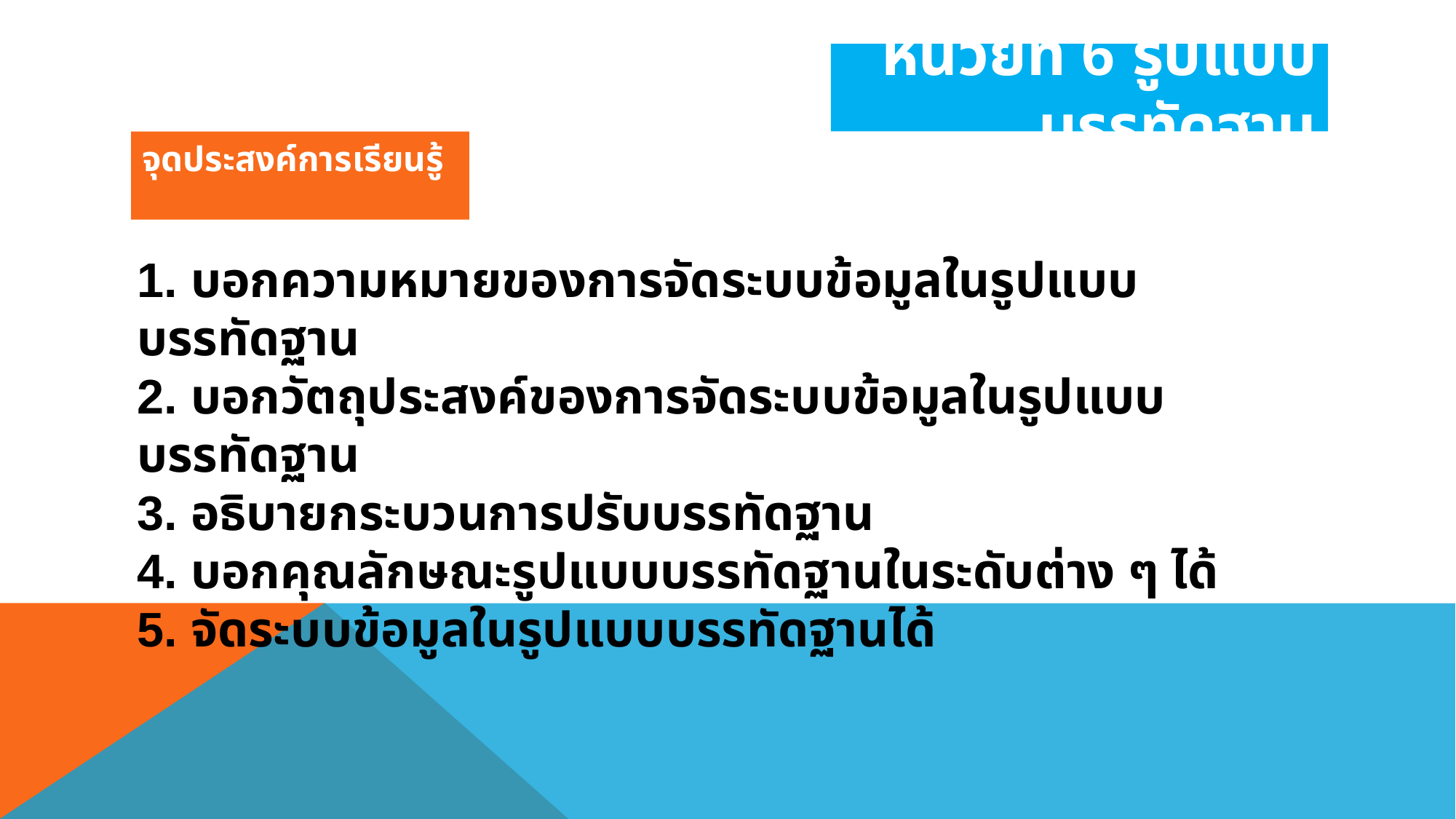

# หน่วยที่ 6 รูปแบบบรรทัดฐาน
จุดประสงค์การเรียนรู้
1. บอกความหมายของการจัดระบบข้อมูลในรูปแบบบรรทัดฐาน
2. บอกวัตถุประสงค์ของการจัดระบบข้อมูลในรูปแบบบรรทัดฐาน
3. อธิบายกระบวนการปรับบรรทัดฐาน
4. บอกคุณลักษณะรูปแบบบรรทัดฐานในระดับต่าง ๆ ได้
5. จัดระบบข้อมูลในรูปแบบบรรทัดฐานได้